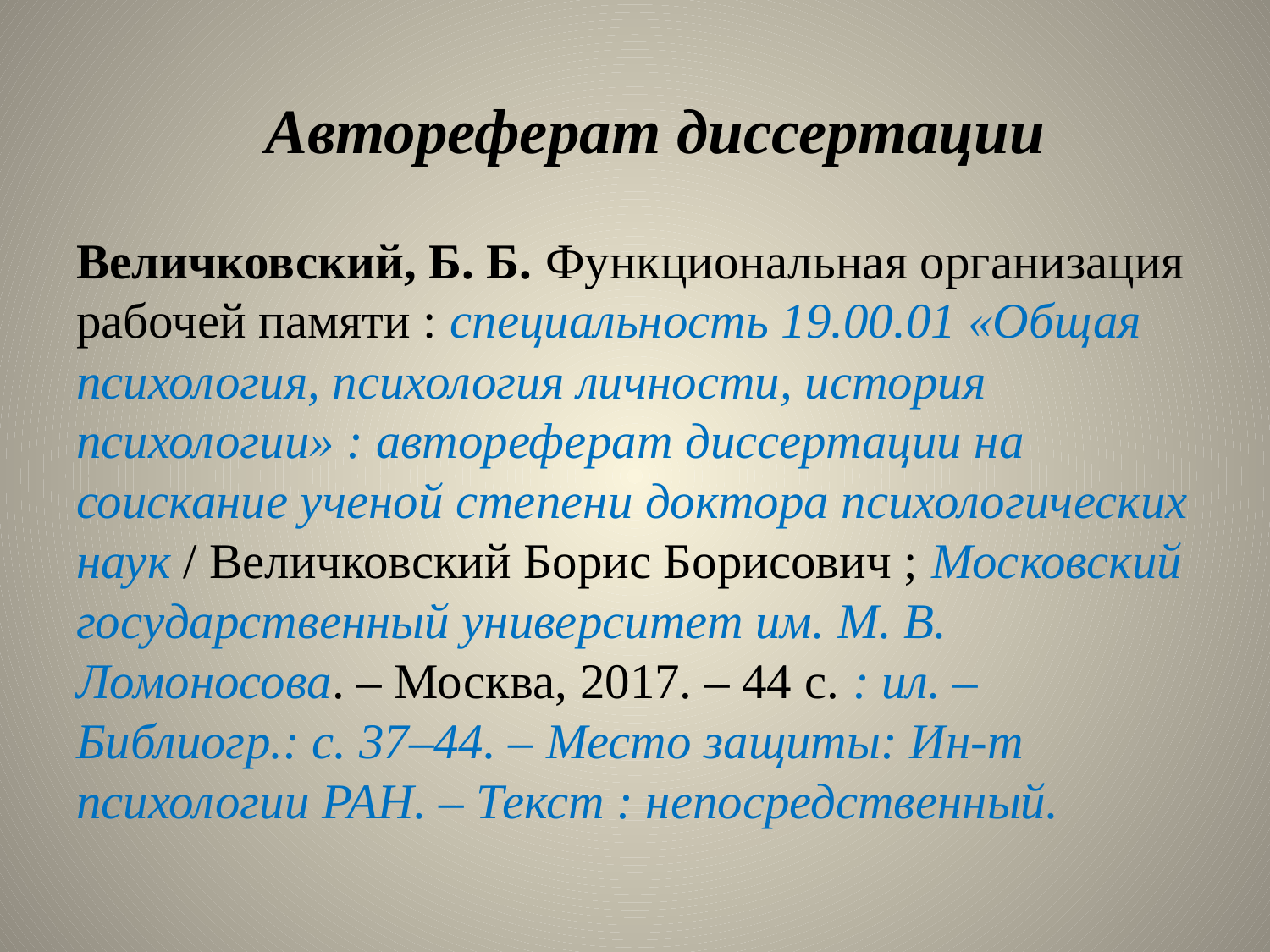

# Автореферат диссертации
Величковский, Б. Б. Функциональная организация рабочей памяти : специальность 19.00.01 «Общая психология, психология личности, история психологии» : автореферат диссертации на соискание ученой степени доктора психологических наук / Величковский Борис Борисович ; Московский государственный университет им. М. В. Ломоносова. – Москва, 2017. – 44 с. : ил. – Библиогр.: с. 37–44. – Место защиты: Ин-т психологии РАН. – Текст : непосредственный.